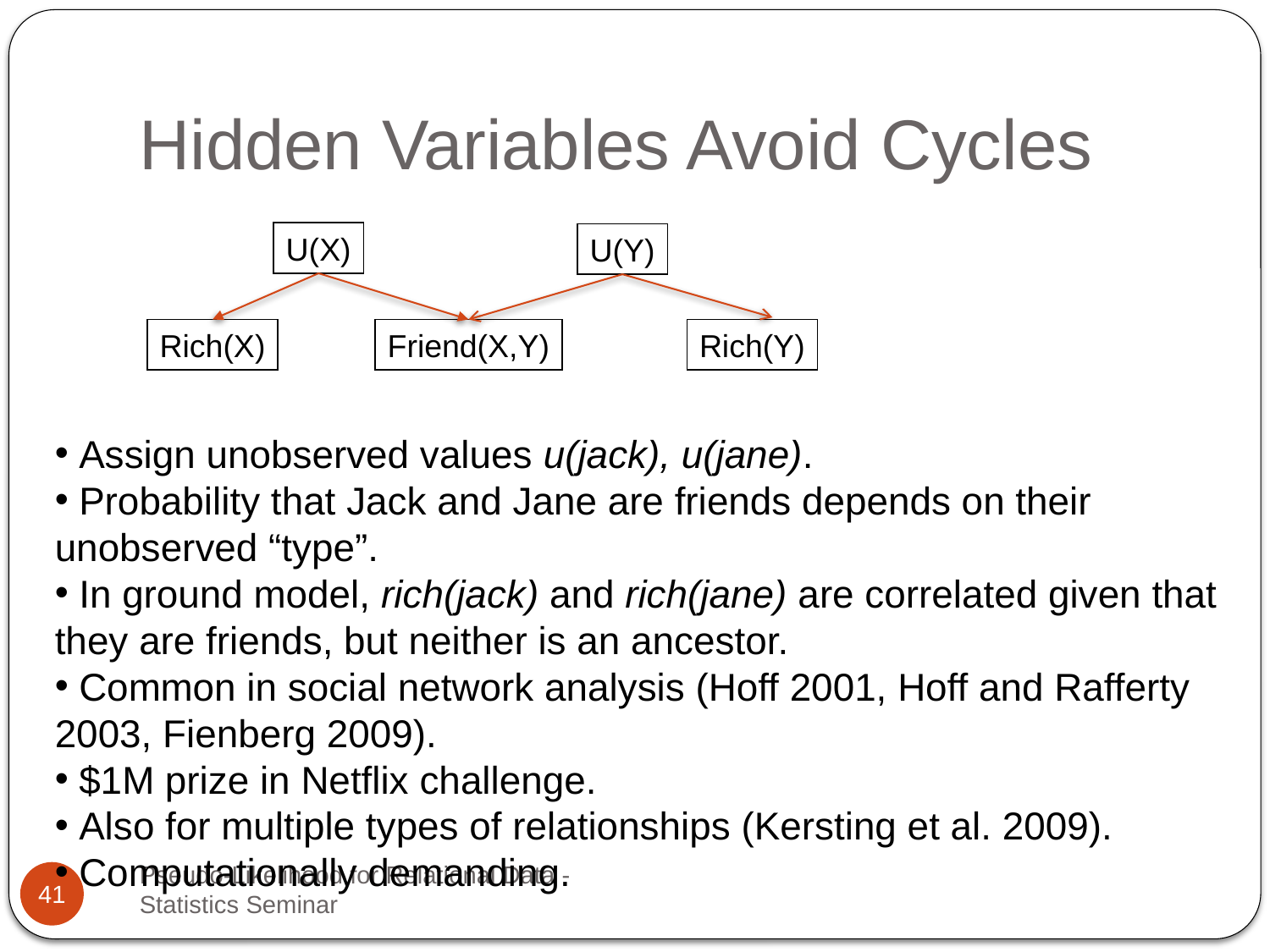

# Hidden Variables Avoid Cycles
U(X)
U(Y)
Rich(X)
Friend(X,Y)
Rich(Y)
 Assign unobserved values u(jack), u(jane).
 Probability that Jack and Jane are friends depends on their unobserved “type”.
 In ground model, rich(jack) and rich(jane) are correlated given that they are friends, but neither is an ancestor.
 Common in social network analysis (Hoff 2001, Hoff and Rafferty 2003, Fienberg 2009).
 $1M prize in Netflix challenge.
 Also for multiple types of relationships (Kersting et al. 2009).
 Computationally demanding.
Pseudo-Likelihood for Relational Data - Statistics Seminar
41